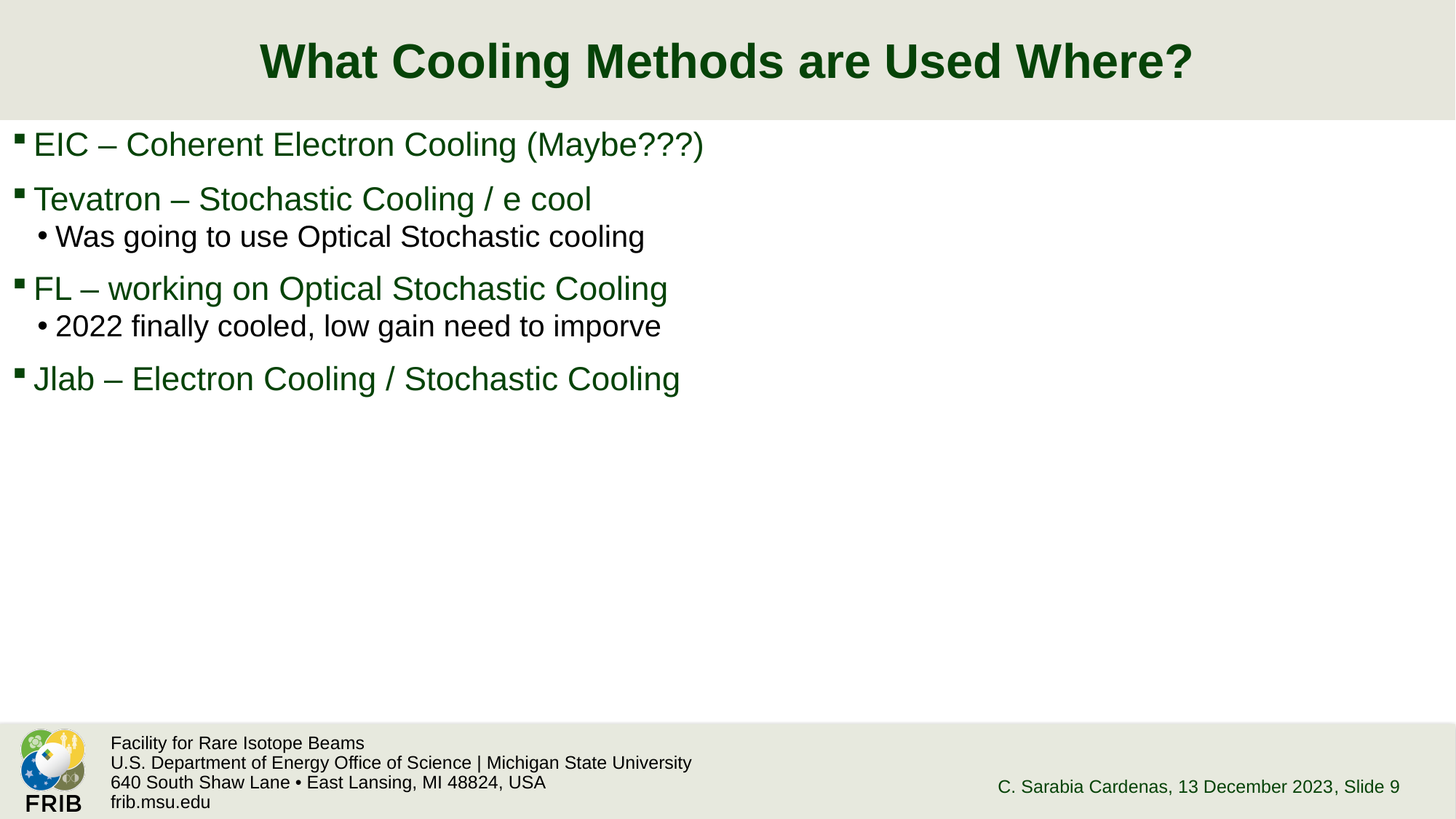

# What Cooling Methods are Used Where?
EIC – Coherent Electron Cooling (Maybe???)
Tevatron – Stochastic Cooling / e cool
Was going to use Optical Stochastic cooling
FL – working on Optical Stochastic Cooling
2022 finally cooled, low gain need to imporve
Jlab – Electron Cooling / Stochastic Cooling
C. Sarabia Cardenas, 13 December 2023
, Slide 9